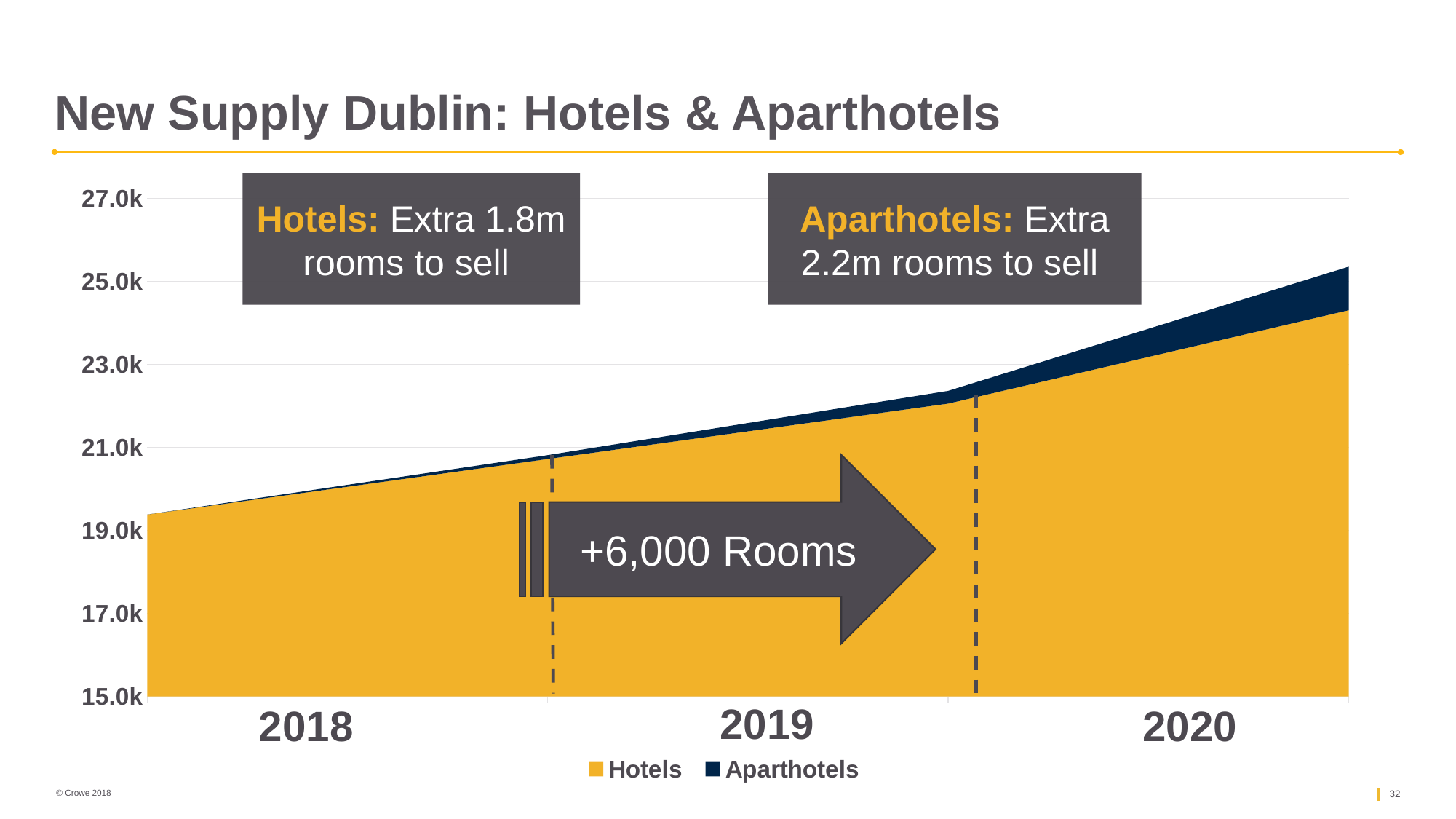

# New Supply Dublin: Hotels & Aparthotels

### Chart

| Category | Hotels  | Aparthotels  |
|---|---|---|
| 2018 | 19381.0 | 0.0 |
| 2019 | 20721.0 | 93.0 |
| 2020 | 22057.0 | 307.0 |
| 2021 | 24308.0 | 1050.0 |
Hotels: Extra 1.8m rooms to sell
Aparthotels: Extra 2.2m rooms to sell
+6,000 Rooms
2019
2018
2020